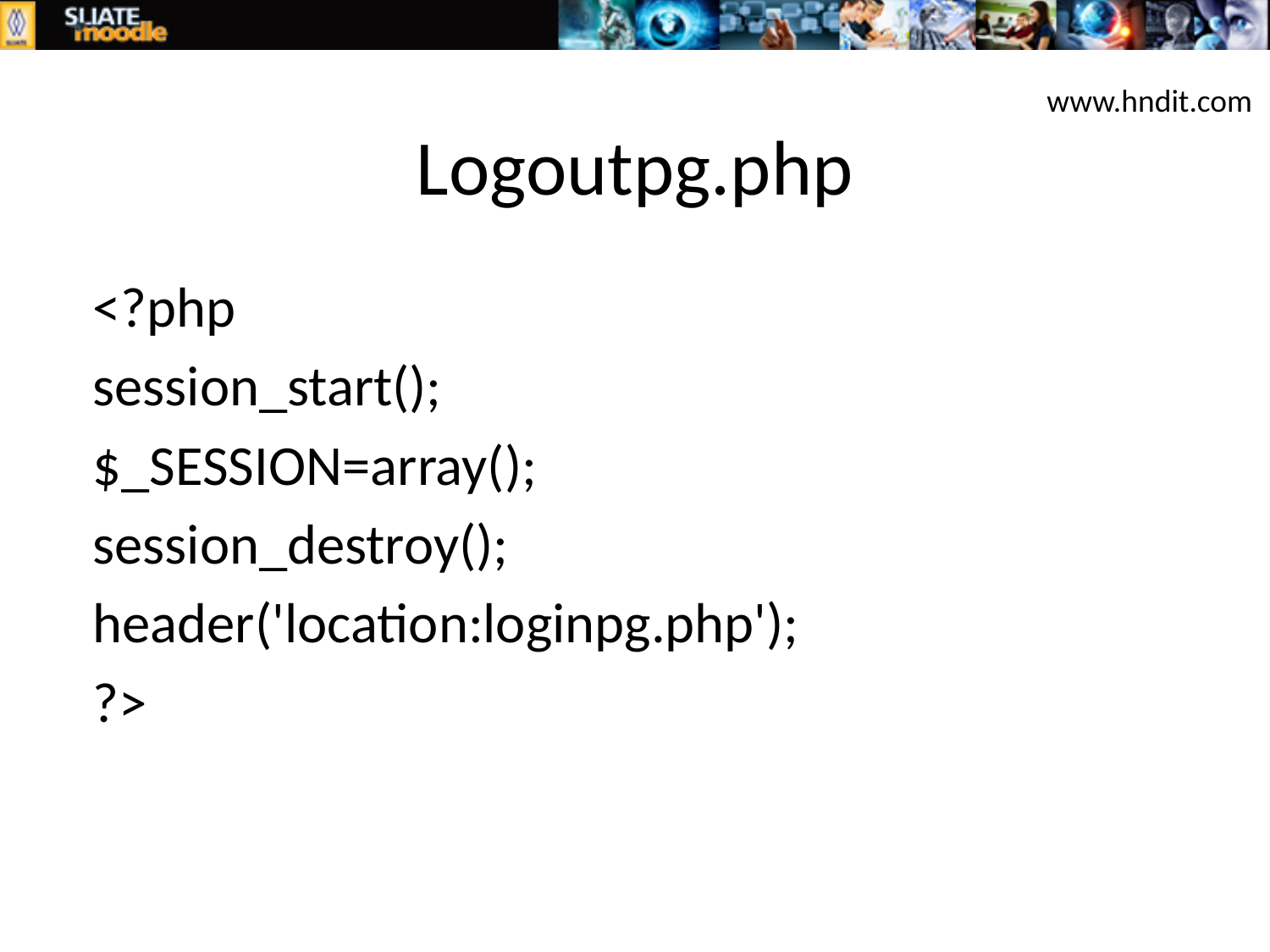

www.hndit.com
# Logoutpg.php
<?php
session_start();
$_SESSION=array();
session_destroy();
header('location:loginpg.php');
?>